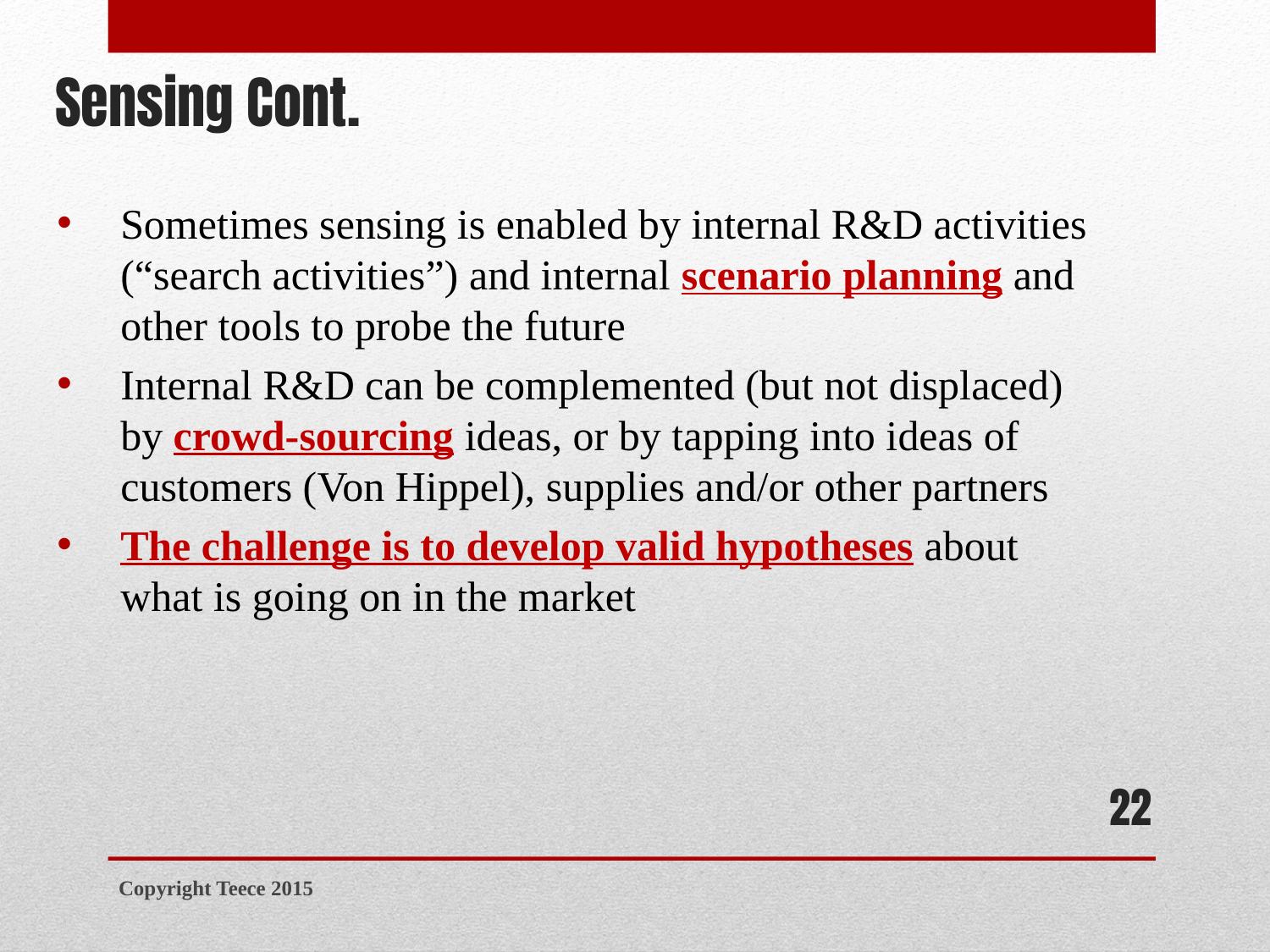

# Sensing Cont.
Sometimes sensing is enabled by internal R&D activities (“search activities”) and internal scenario planning and other tools to probe the future
Internal R&D can be complemented (but not displaced) by crowd-sourcing ideas, or by tapping into ideas of customers (Von Hippel), supplies and/or other partners
The challenge is to develop valid hypotheses about what is going on in the market

22
Copyright Teece 2015